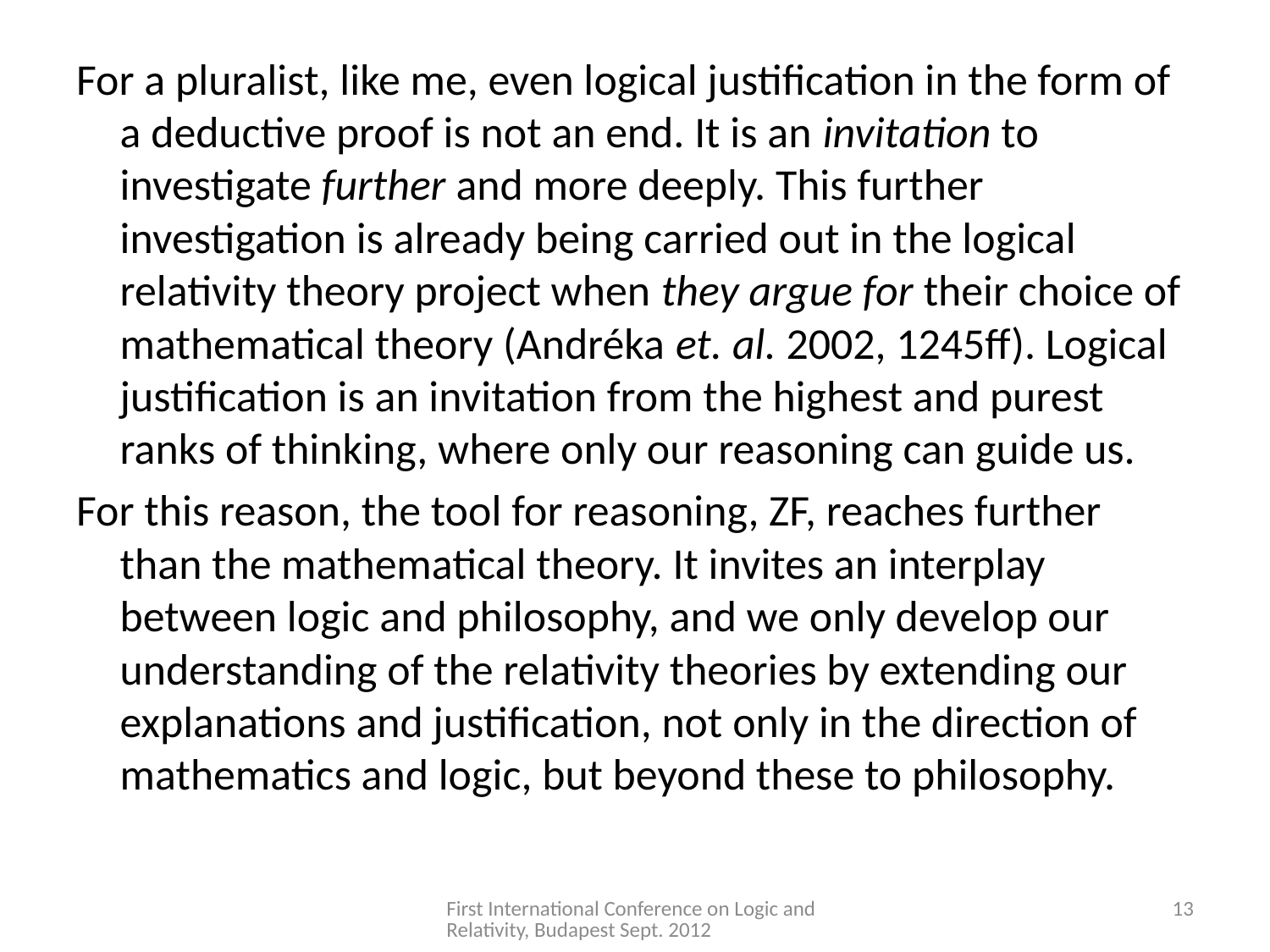

#
For a pluralist, like me, even logical justification in the form of a deductive proof is not an end. It is an invitation to investigate further and more deeply. This further investigation is already being carried out in the logical relativity theory project when they argue for their choice of mathematical theory (Andréka et. al. 2002, 1245ff). Logical justification is an invitation from the highest and purest ranks of thinking, where only our reasoning can guide us.
For this reason, the tool for reasoning, ZF, reaches further than the mathematical theory. It invites an interplay between logic and philosophy, and we only develop our understanding of the relativity theories by extending our explanations and justification, not only in the direction of mathematics and logic, but beyond these to philosophy.
First International Conference on Logic and Relativity, Budapest Sept. 2012
13